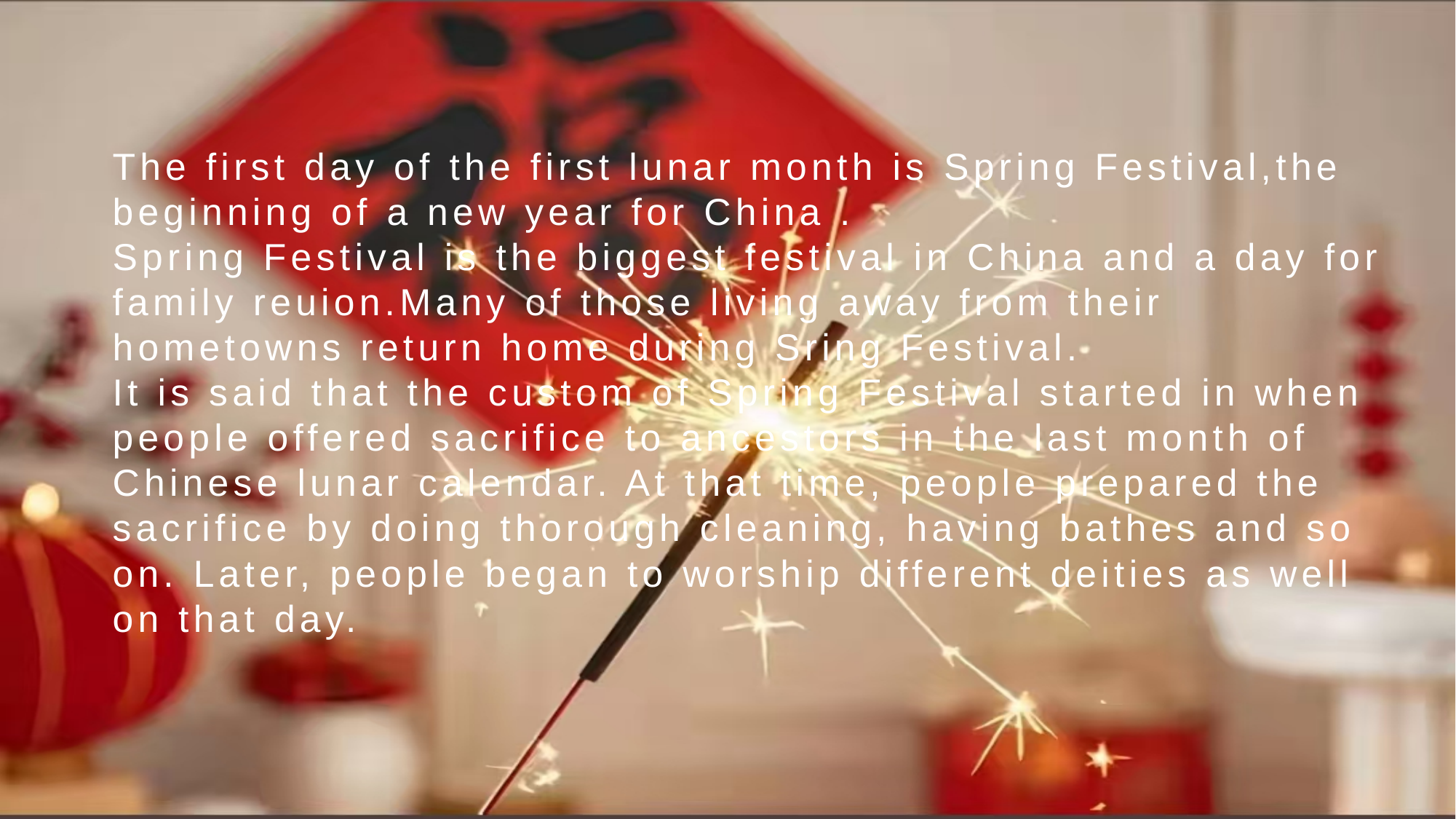

# The first day of the first lunar month is Spring Festival,the beginning of a new year for China . Spring Festival is the biggest festival in China and a day for family reuion.Many of those living away from their hometowns return home during Sring Festival. It is said that the custom of Spring Festival started in when people offered sacrifice to ancestors in the last month of Chinese lunar calendar. At that time, people prepared the sacrifice by doing thorough cleaning, having bathes and so on. Later, people began to worship different deities as well on that day.